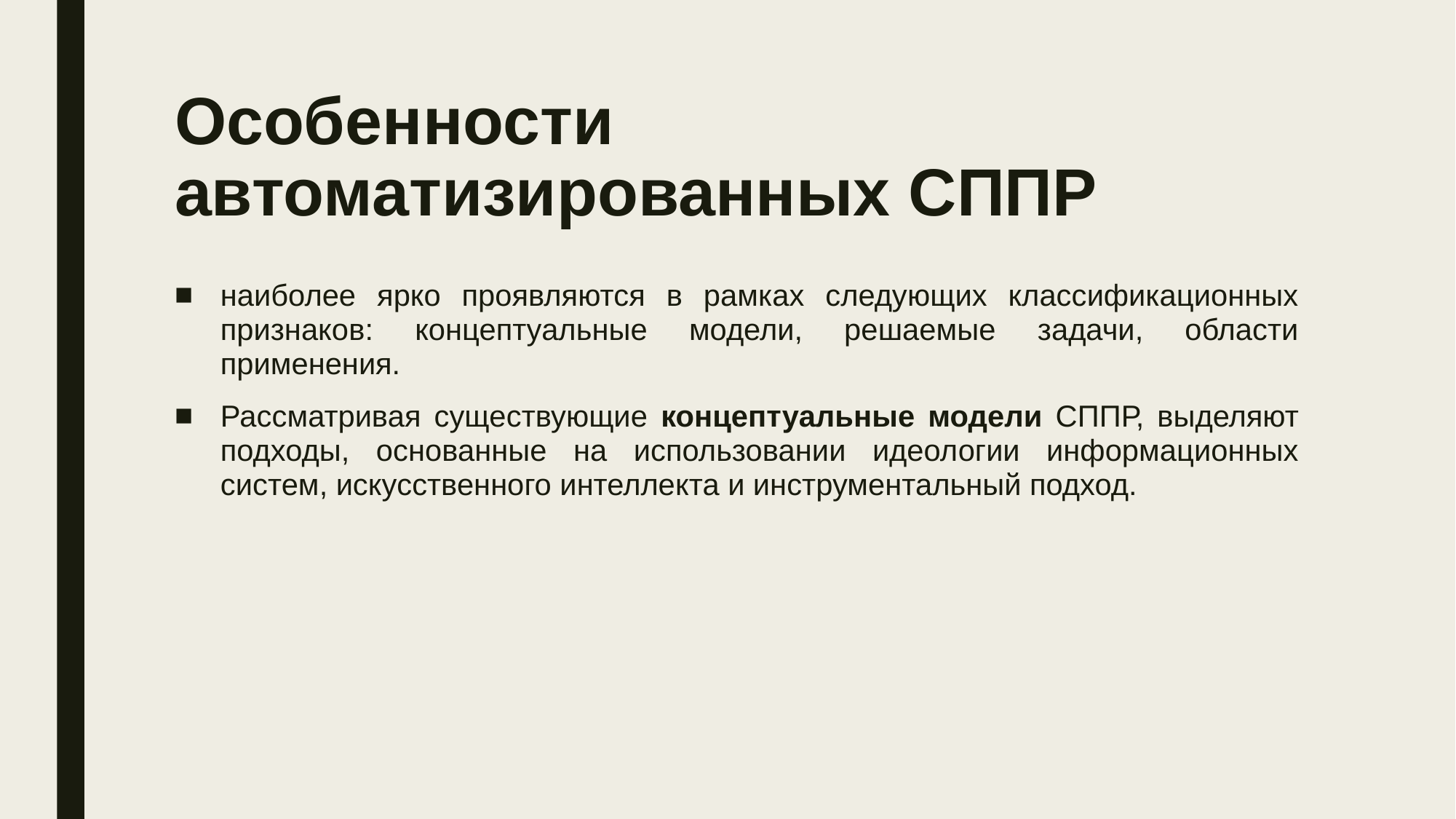

# Особенности автоматизированных СППР
наиболее ярко проявляются в рамках следующих классификационных признаков: концептуальные модели, решаемые задачи, области применения.
Рассматривая существующие концептуальные модели СППР, выделяют подходы, основанные на использовании идеологии информационных систем, искусственного интеллекта и инструментальный подход.